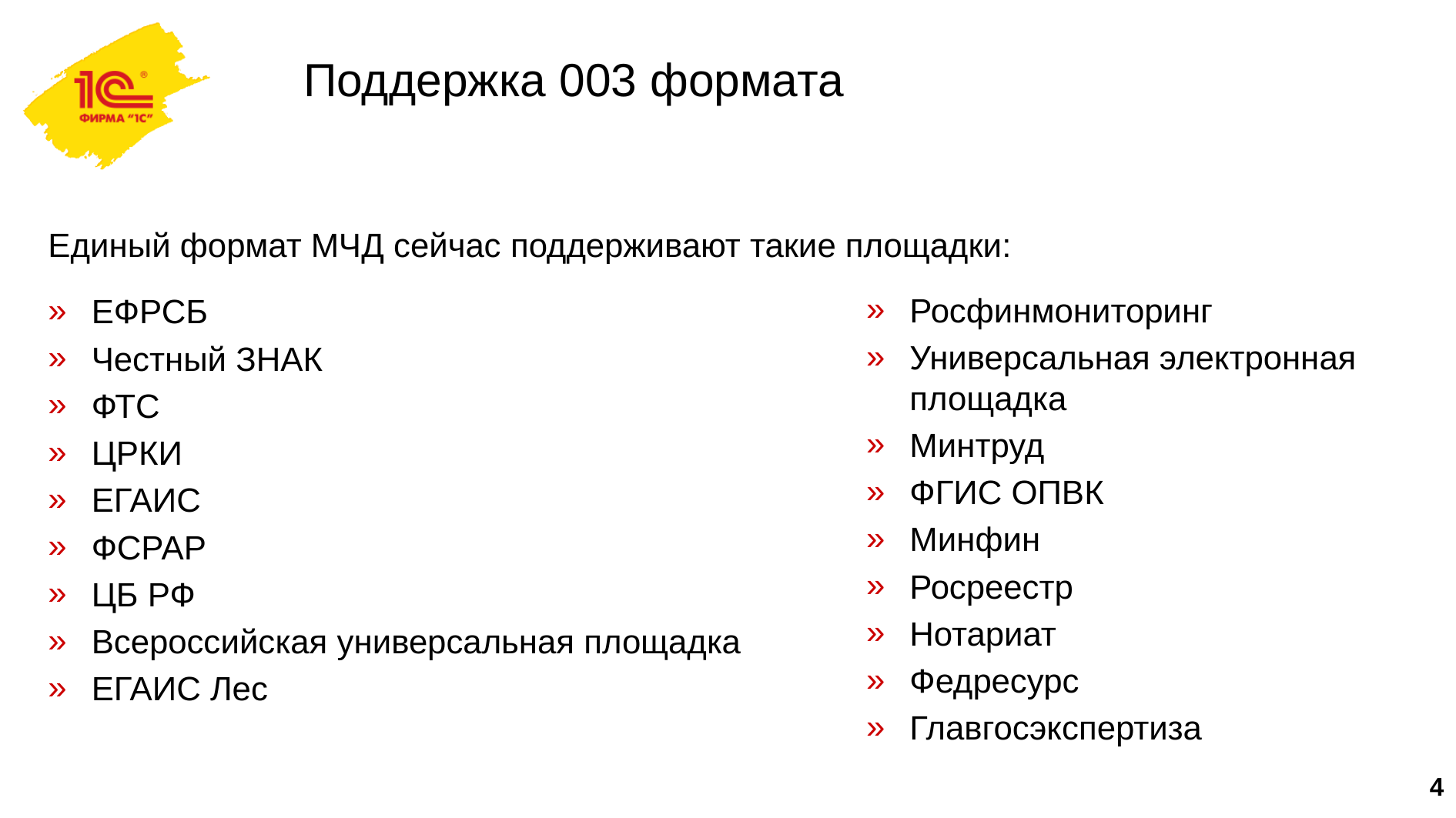

# Поддержка 003 формата
Единый формат МЧД сейчас поддерживают такие площадки:
ЕФРСБ
Честный ЗНАК
ФТС
ЦРКИ
ЕГАИС
ФСРАР
ЦБ РФ
Всероссийская универсальная площадка
ЕГАИС Лес

Росфинмониторинг
Универсальная электронная площадка
Минтруд
ФГИС ОПВК
Минфин
Росреестр
Нотариат
Федресурс
Главгосэкспертиза